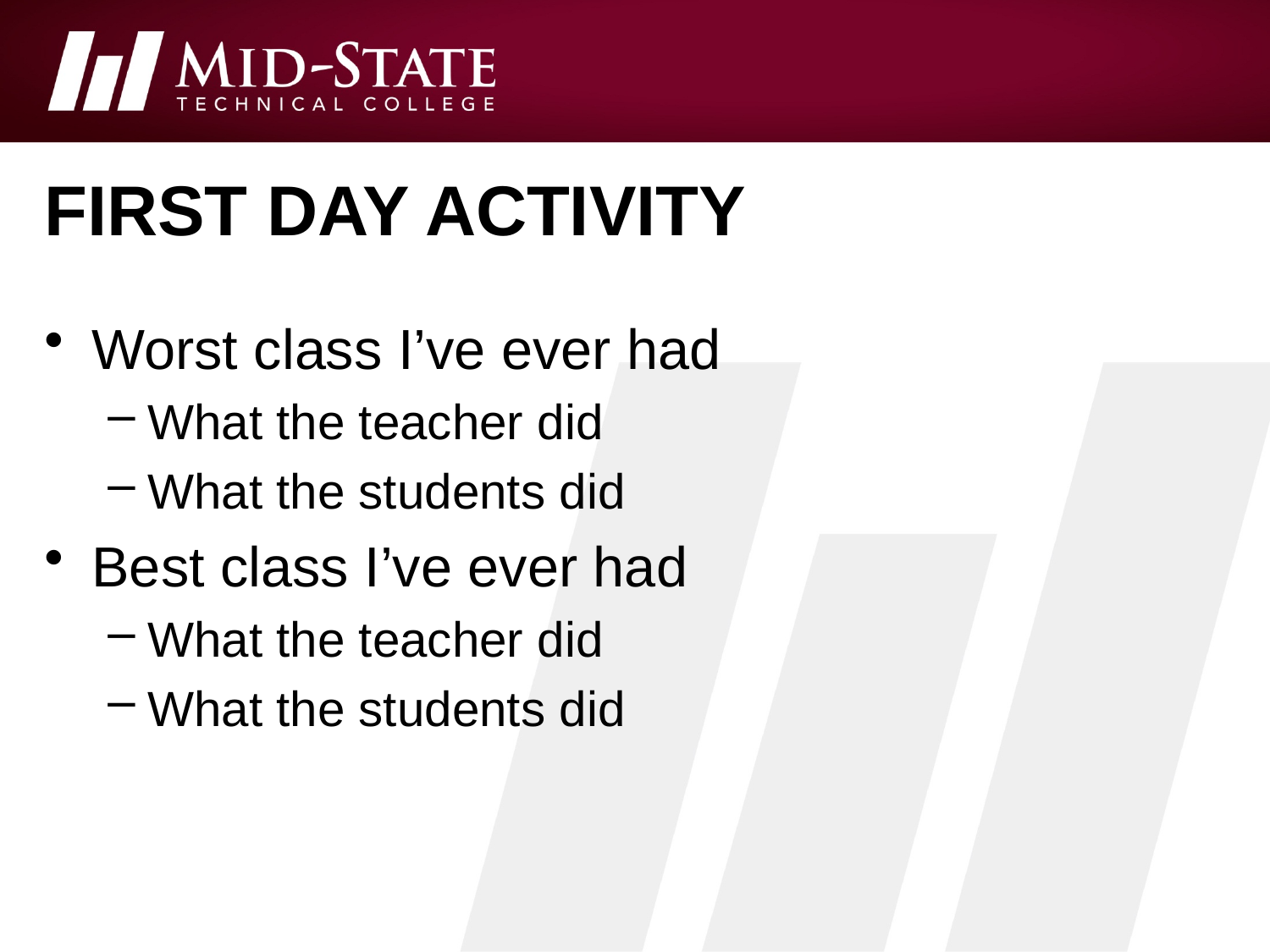

# First day activity
Worst class I’ve ever had
What the teacher did
What the students did
Best class I’ve ever had
What the teacher did
What the students did